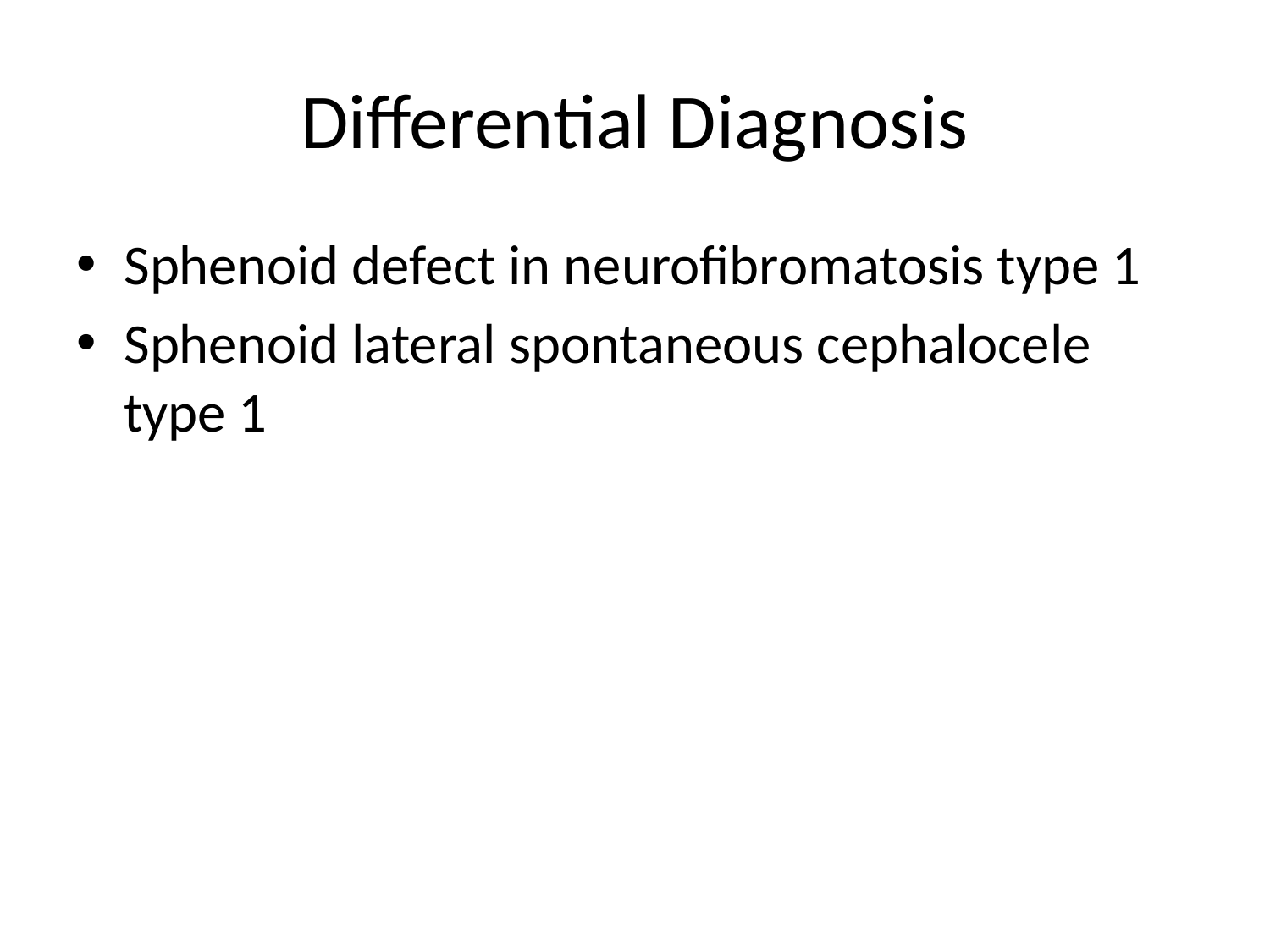

# Differential Diagnosis
Sphenoid defect in neurofibromatosis type 1
Sphenoid lateral spontaneous cephalocele type 1